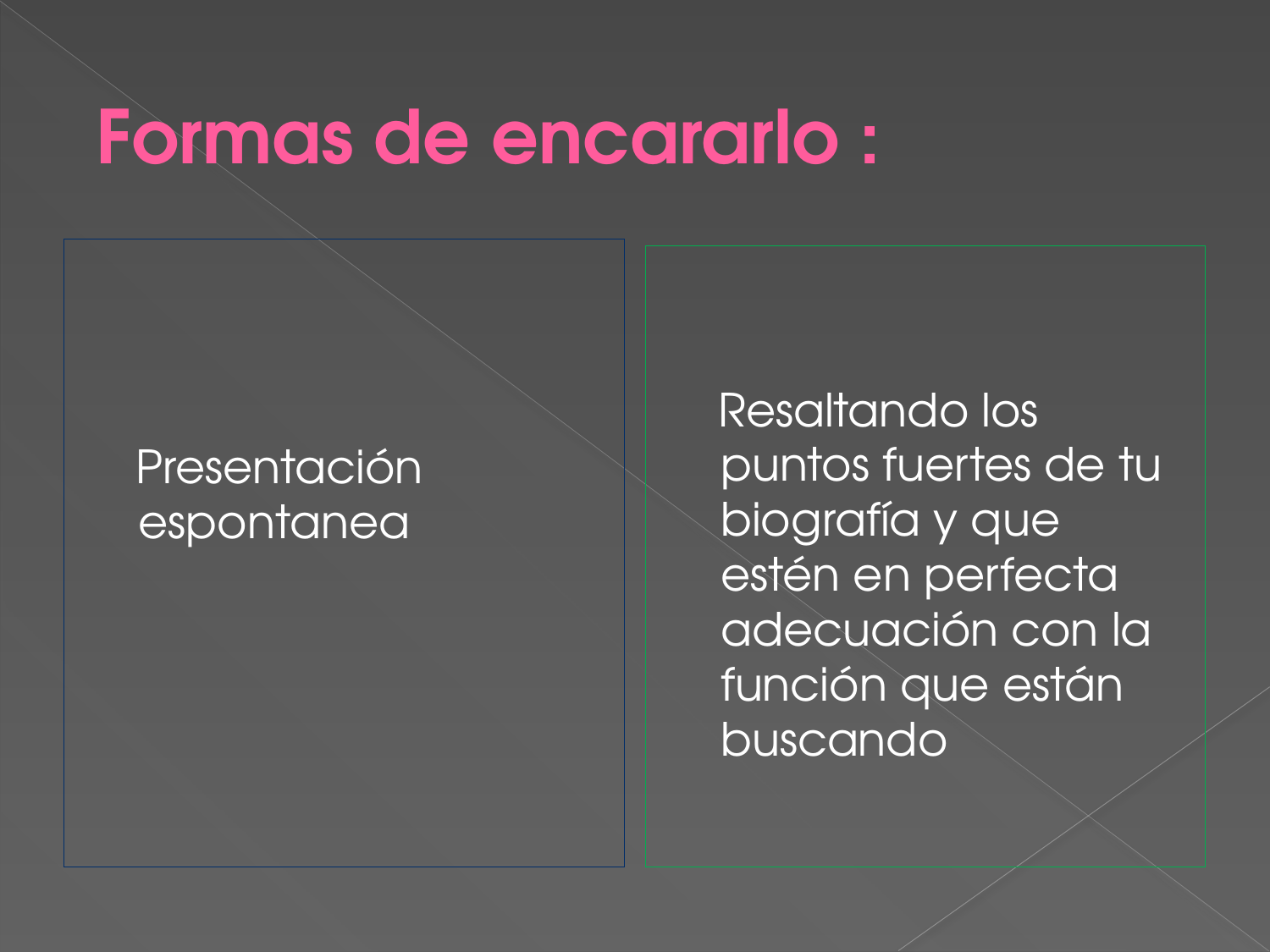

# Formas de encararlo :

    Presentación espontanea

    Resaltando los puntos fuertes de tu biografía y que estén en perfecta adecuación con la función que están buscando